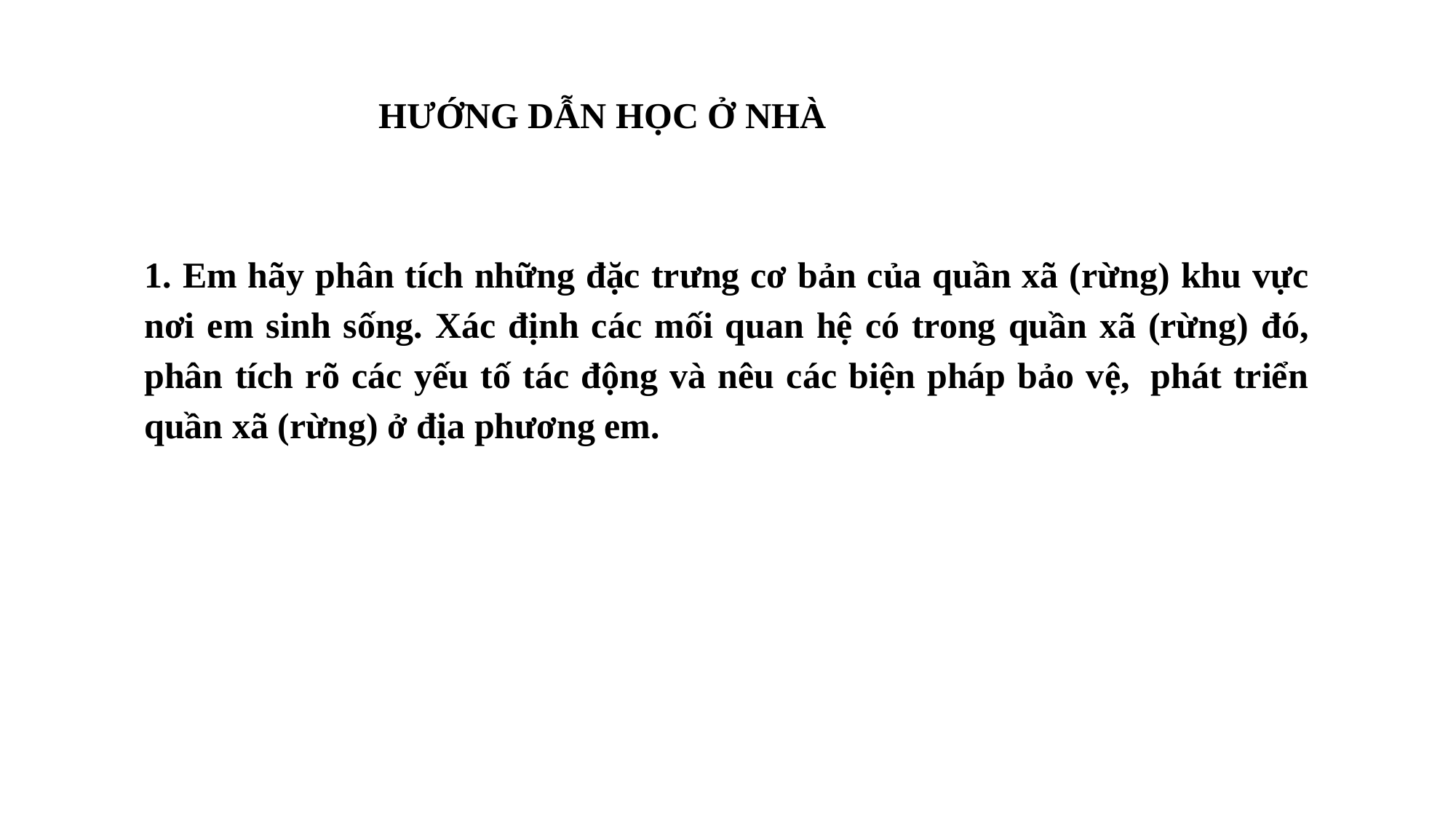

HƯỚNG DẪN HỌC Ở NHÀ
1. Em hãy phân tích những đặc trưng cơ bản của quần xã (rừng) khu vực nơi em sinh sống. Xác định các mối quan hệ có trong quần xã (rừng) đó, phân tích rõ các yếu tố tác động và nêu các biện pháp bảo vệ,  phát triển quần xã (rừng) ở địa phương em.